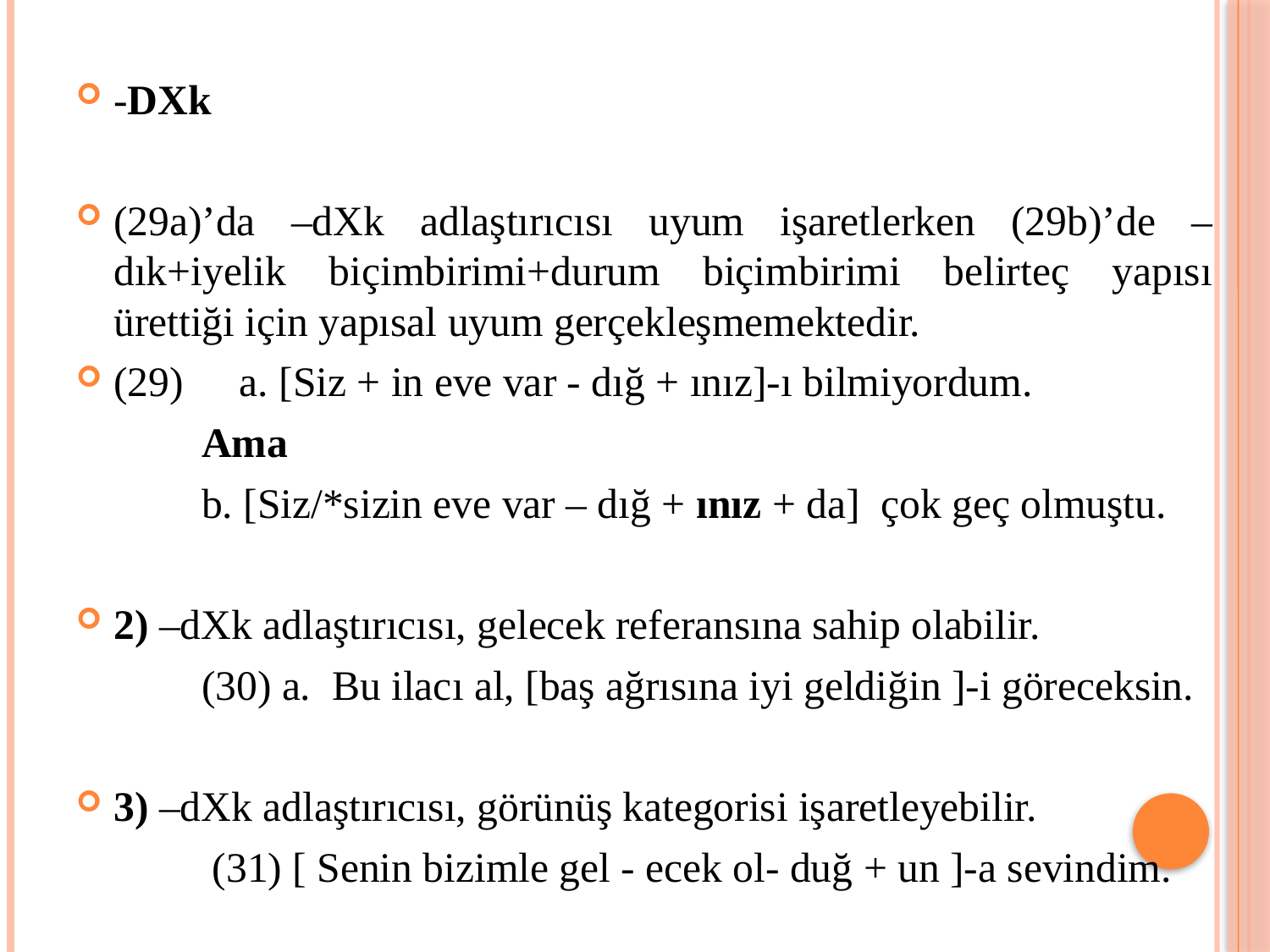

-DXk

(29a)’da –dXk adlaştırıcısı uyum işaretlerken (29b)’de –dık+iyelik biçimbirimi+durum biçimbirimi belirteç yapısı ürettiği için yapısal uyum gerçekleşmemektedir.
(29) 	a. [Siz + in eve var - dığ + ınız]-ı bilmiyordum.
 	Ama
	b. [Siz/*sizin eve var – dığ + ınız + da]  çok geç olmuştu.

2) –dXk adlaştırıcısı, gelecek referansına sahip olabilir.
	(30) a.  Bu ilacı al, [baş ağrısına iyi geldiğin ]-i göreceksin.

3) –dXk adlaştırıcısı, görünüş kategorisi işaretleyebilir.
	 (31) [ Senin bizimle gel - ecek ol- duğ + un ]-a sevindim.